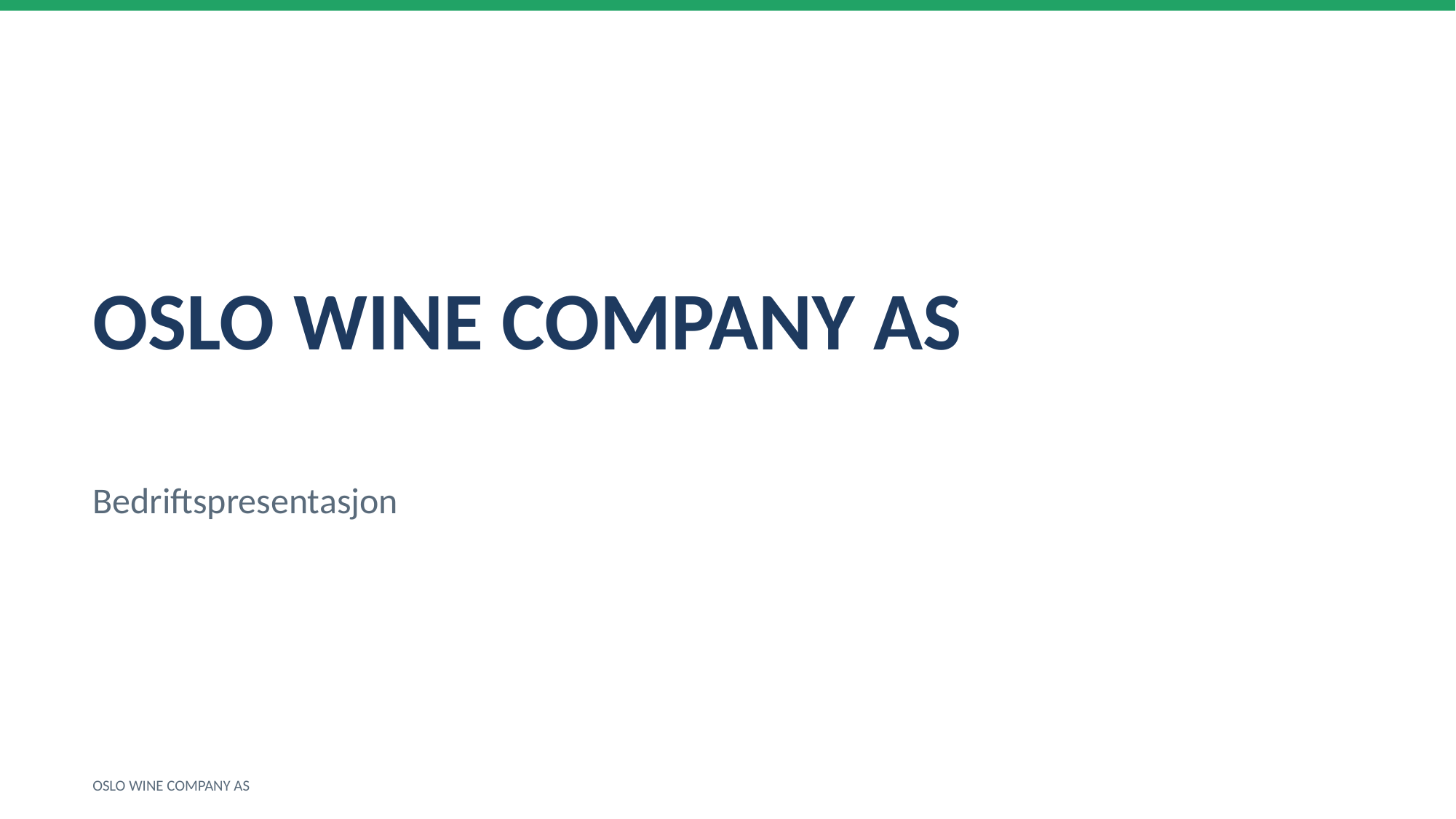

OSLO WINE COMPANY AS
Bedriftspresentasjon
OSLO WINE COMPANY AS